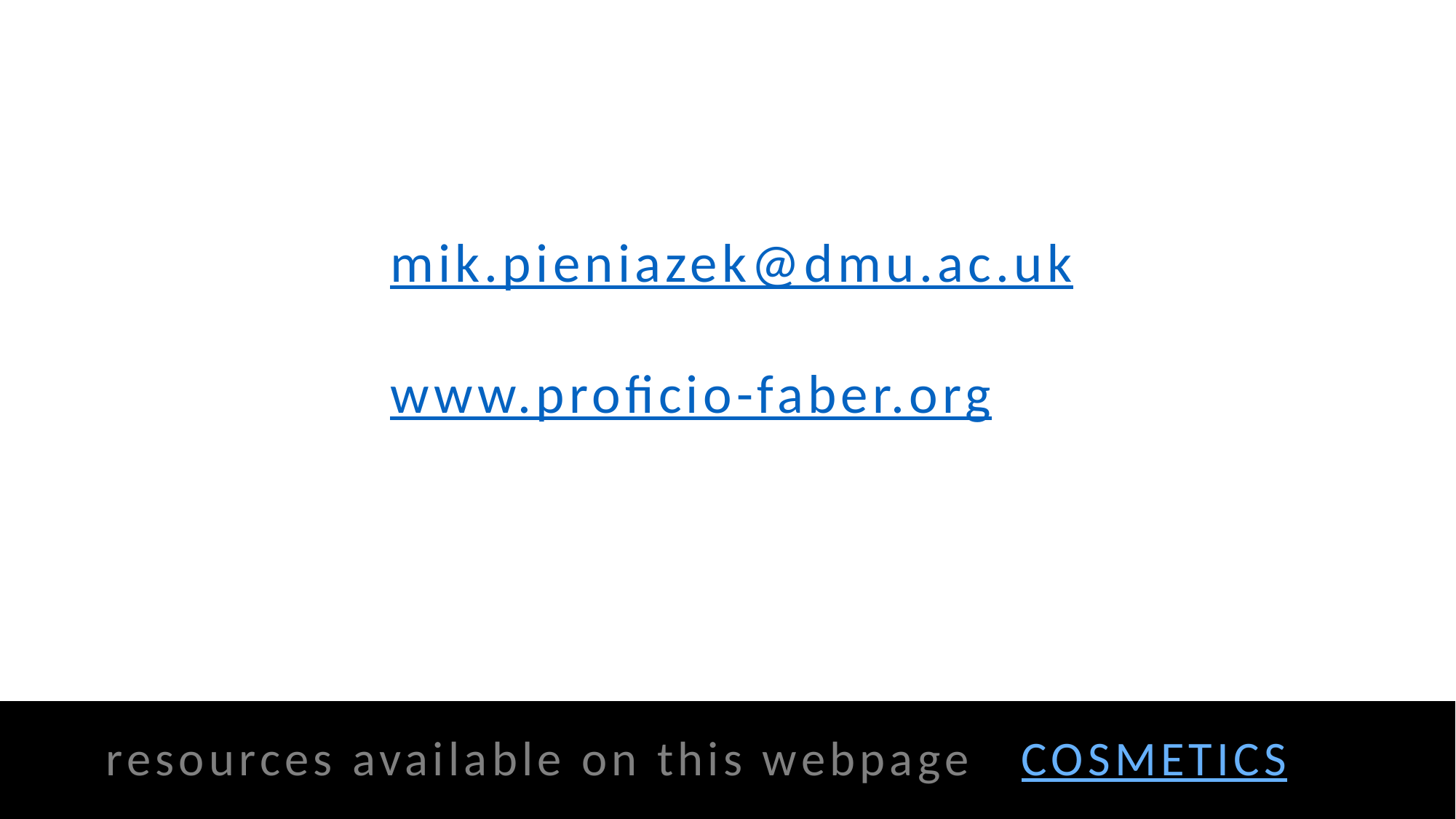

mik.pieniazek@dmu.ac.uk

www.proficio-faber.org

resources available on this webpage   COSMETICS